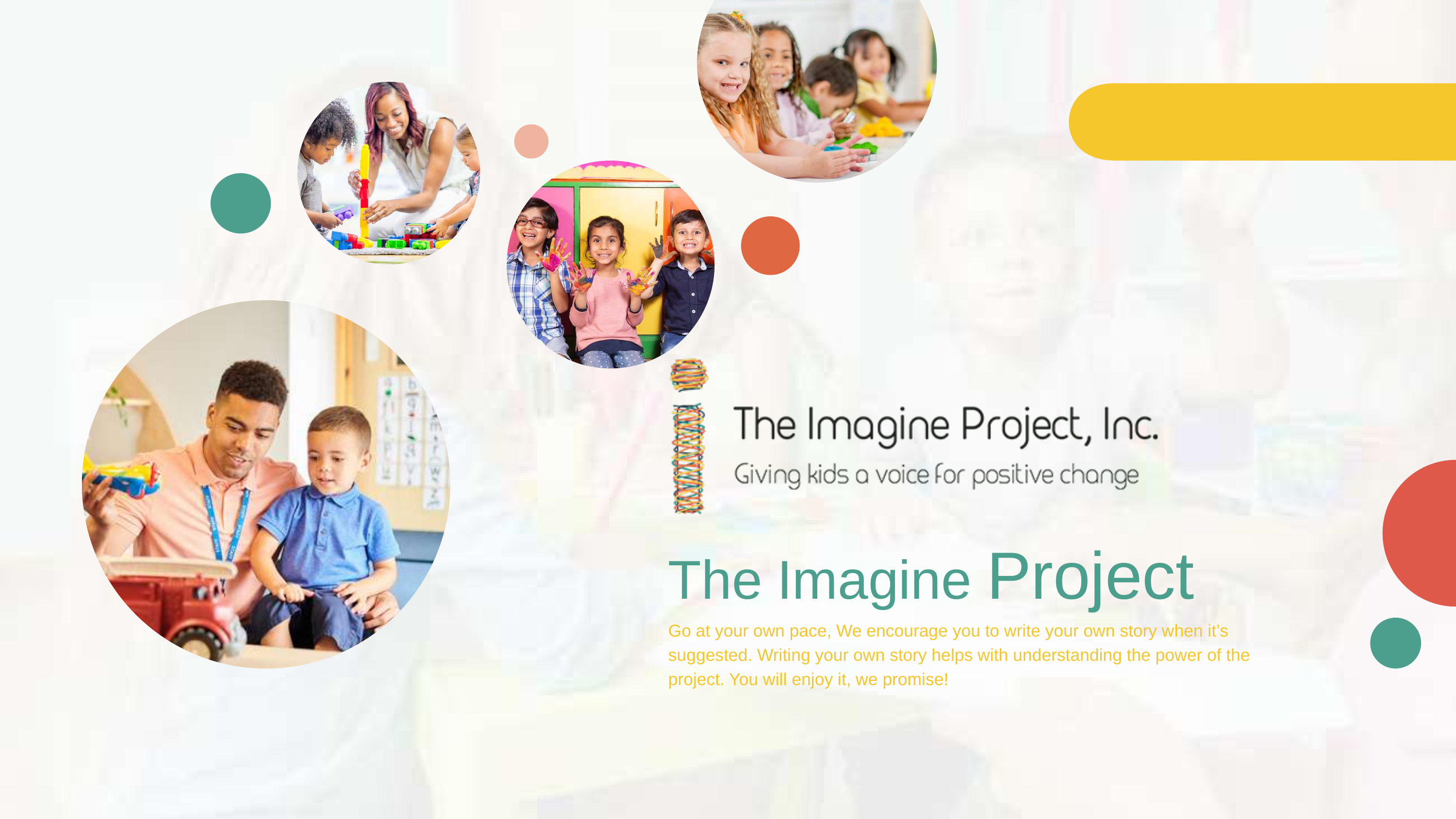

The Imagine Project
Go at your own pace, We encourage you to write your own story when it’s suggested. Writing your own story helps with understanding the power of the project. You will enjoy it, we promise!